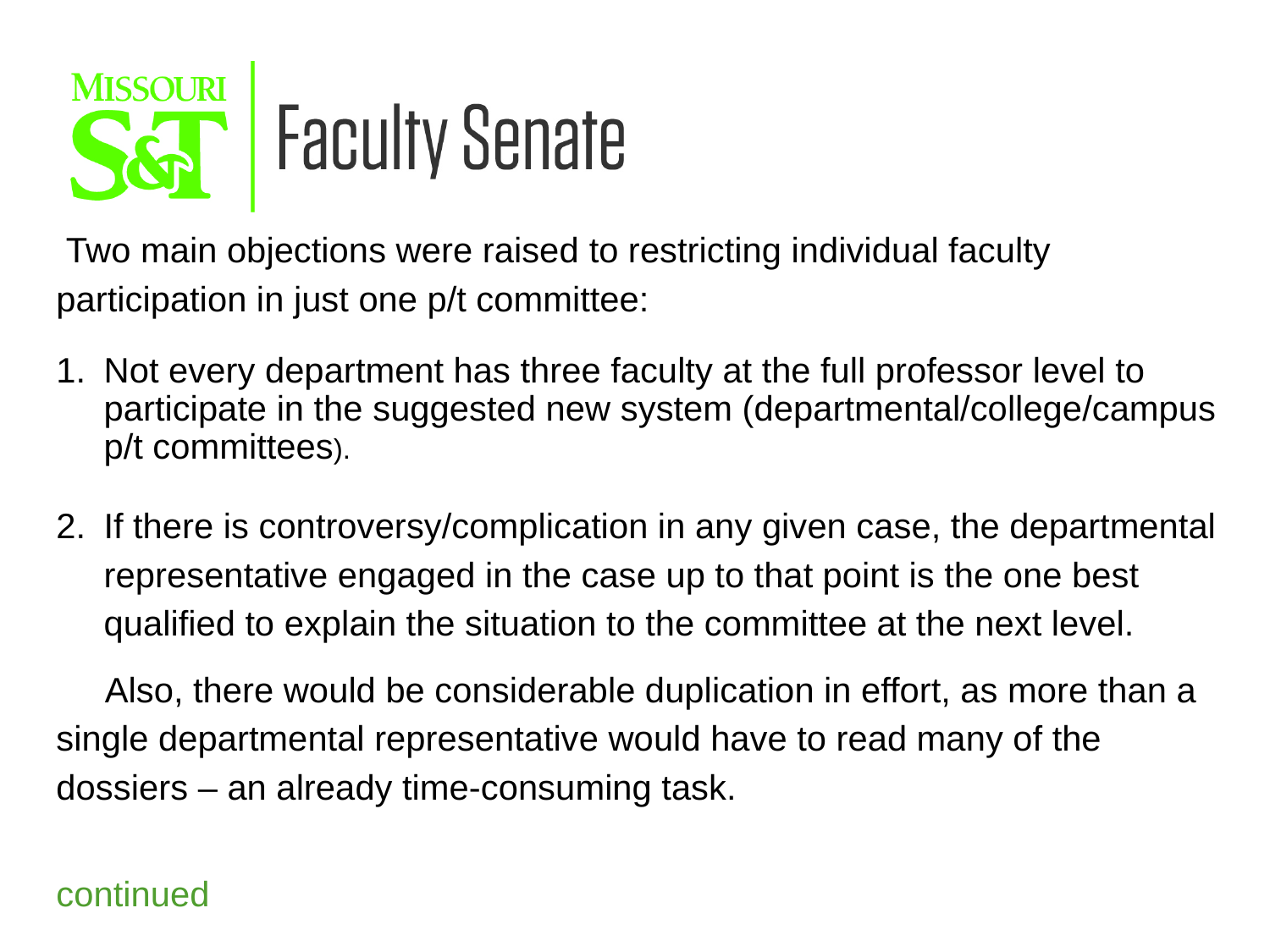

Two main objections were raised to restricting individual faculty participation in just one p/t committee:
Not every department has three faculty at the full professor level to participate in the suggested new system (departmental/college/campus p/t committees).
If there is controversy/complication in any given case, the departmental representative engaged in the case up to that point is the one best qualified to explain the situation to the committee at the next level.
     Also, there would be considerable duplication in effort, as more than a single departmental representative would have to read many of the dossiers – an already time-consuming task.
 								continued